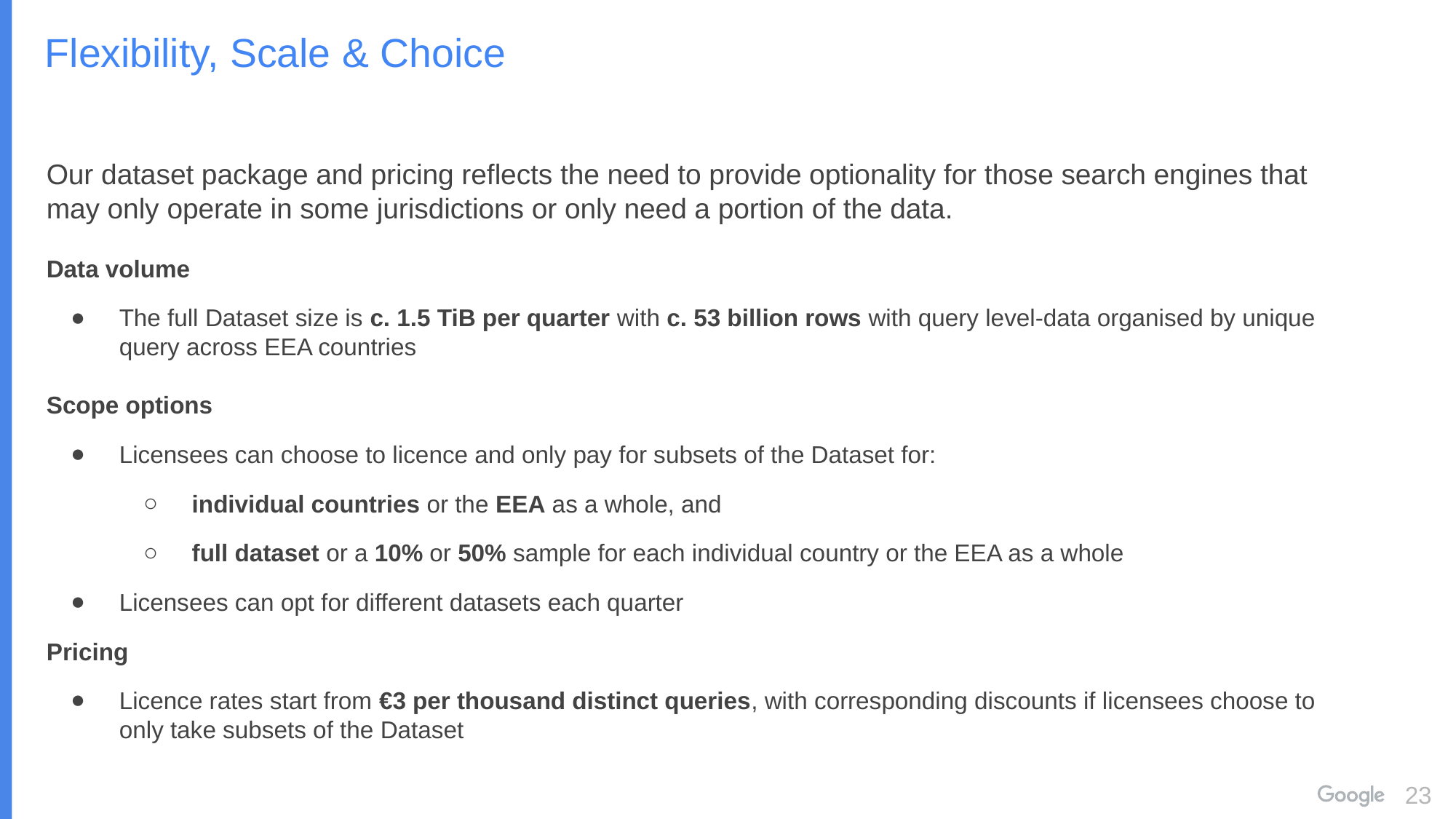

Flexibility, Scale & Choice
Our dataset package and pricing reflects the need to provide optionality for those search engines that may only operate in some jurisdictions or only need a portion of the data.

Data volume
The full Dataset size is c. 1.5 TiB per quarter with c. 53 billion rows with query level-data organised by unique query across EEA countries

Scope options
Licensees can choose to licence and only pay for subsets of the Dataset for:
individual countries or the EEA as a whole, and
full dataset or a 10% or 50% sample for each individual country or the EEA as a whole
Licensees can opt for different datasets each quarter
Pricing
Licence rates start from €3 per thousand distinct queries, with corresponding discounts if licensees choose to only take subsets of the Dataset
23